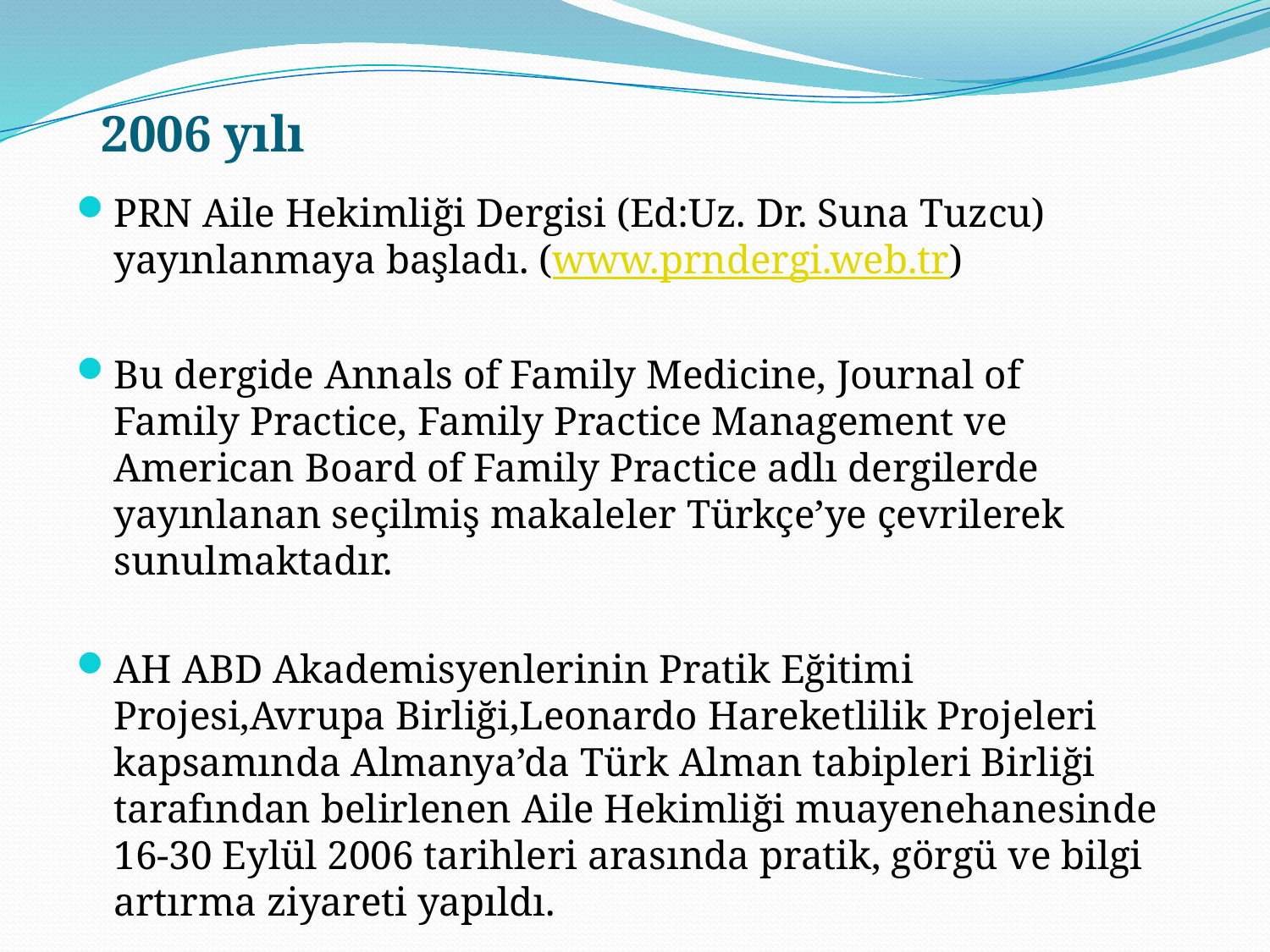

2006 yılı
PRN Aile Hekimliği Dergisi (Ed:Uz. Dr. Suna Tuzcu) yayınlanmaya başladı. (www.prndergi.web.tr)

Bu dergide Annals of Family Medicine, Journal of Family Practice, Family Practice Management ve American Board of Family Practice adlı dergilerde yayınlanan seçilmiş makaleler Türkçe’ye çevrilerek sunulmaktadır.

AH ABD Akademisyenlerinin Pratik Eğitimi Projesi,Avrupa Birliği,Leonardo Hareketlilik Projeleri kapsamında Almanya’da Türk Alman tabipleri Birliği tarafından belirlenen Aile Hekimliği muayenehanesinde 16-30 Eylül 2006 tarihleri arasında pratik, görgü ve bilgi artırma ziyareti yapıldı.